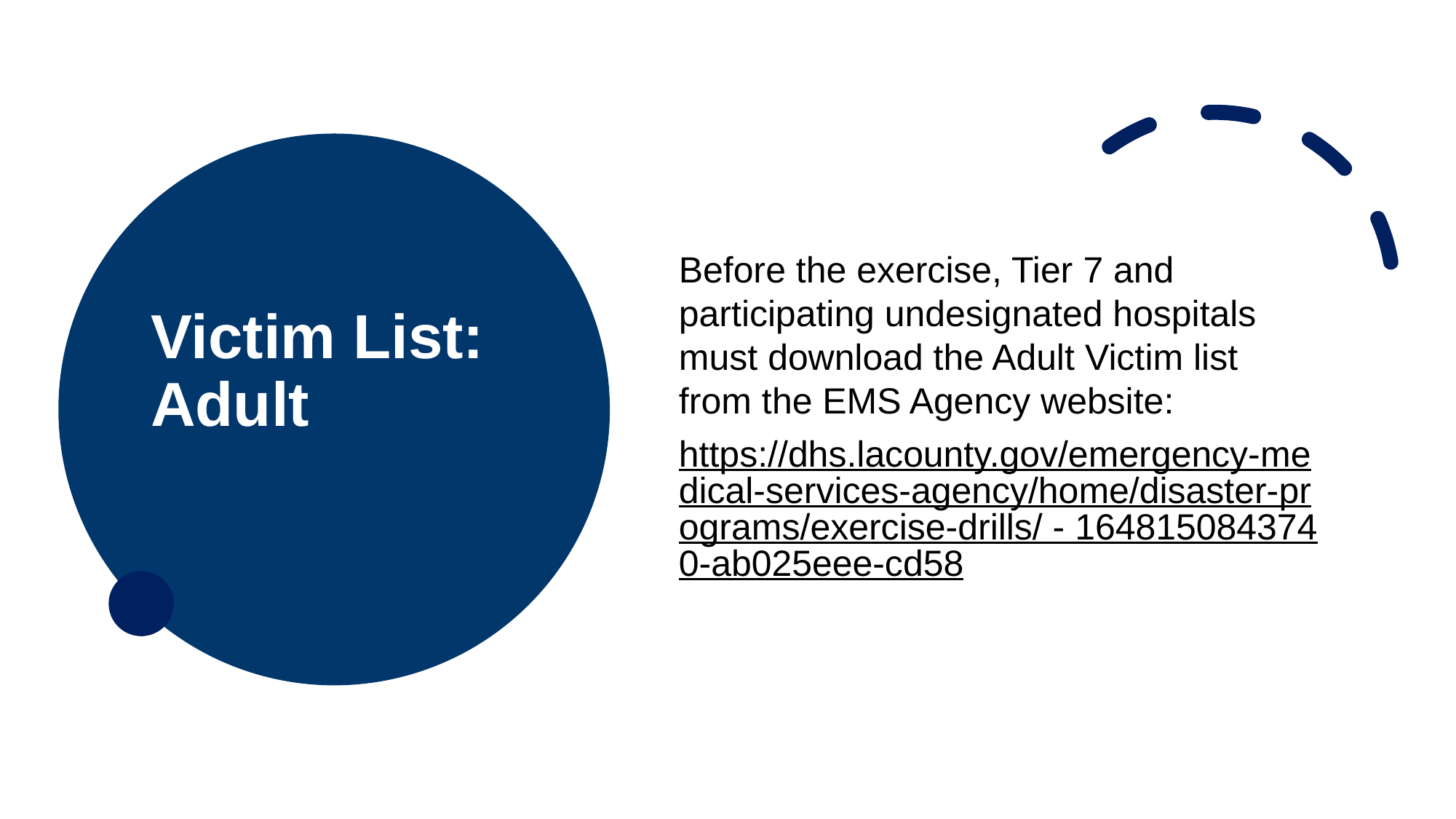

# Victim List: Adult
Before the exercise, Tier 7 and participating undesignated hospitals must download the Adult Victim list from the EMS Agency website:
https://dhs.lacounty.gov/emergency-medical-services-agency/home/disaster-programs/exercise-drills/ - 1648150843740-ab025eee-cd58